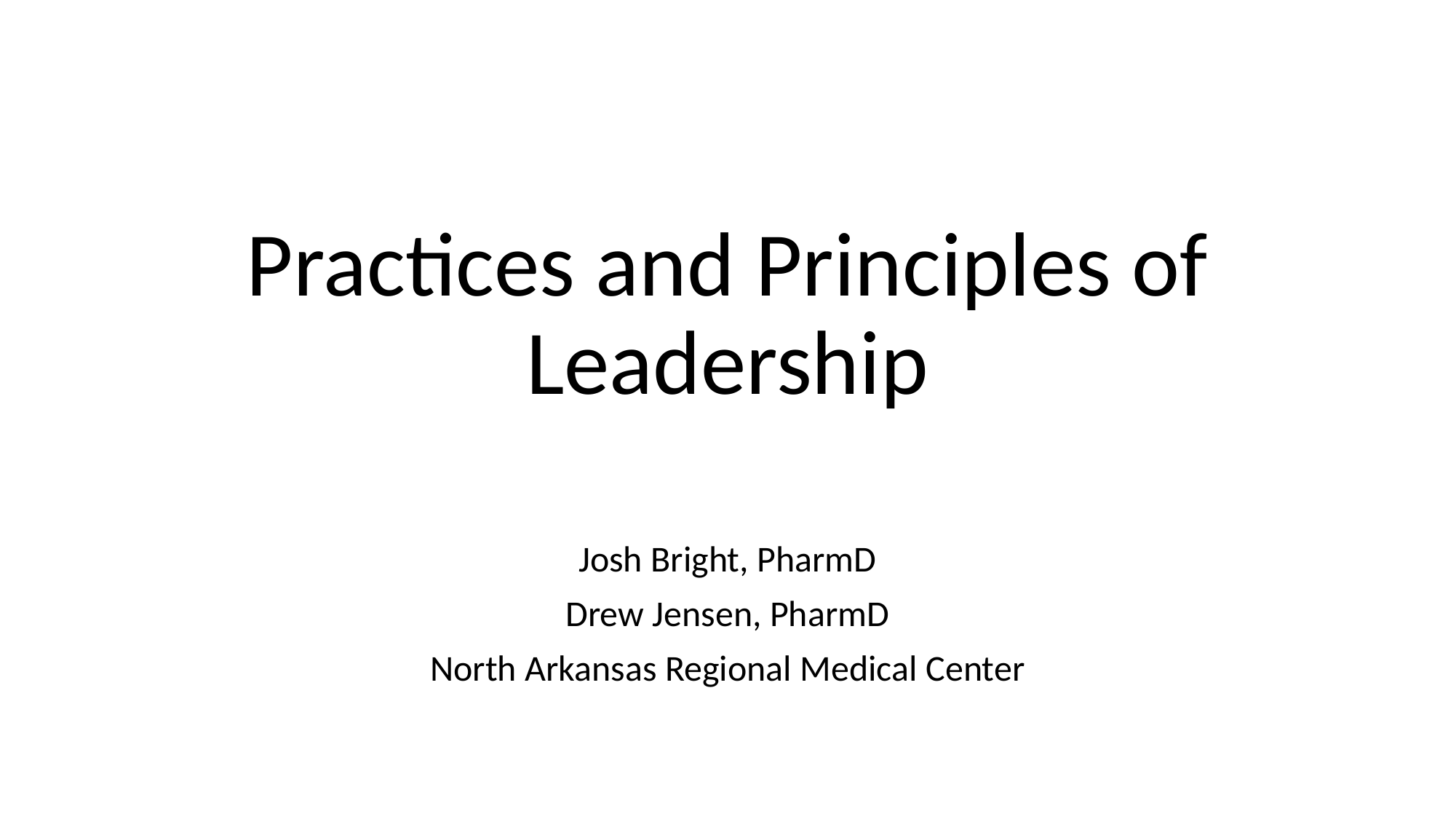

# Practices and Principles of Leadership
Josh Bright, PharmD
Drew Jensen, PharmD
North Arkansas Regional Medical Center